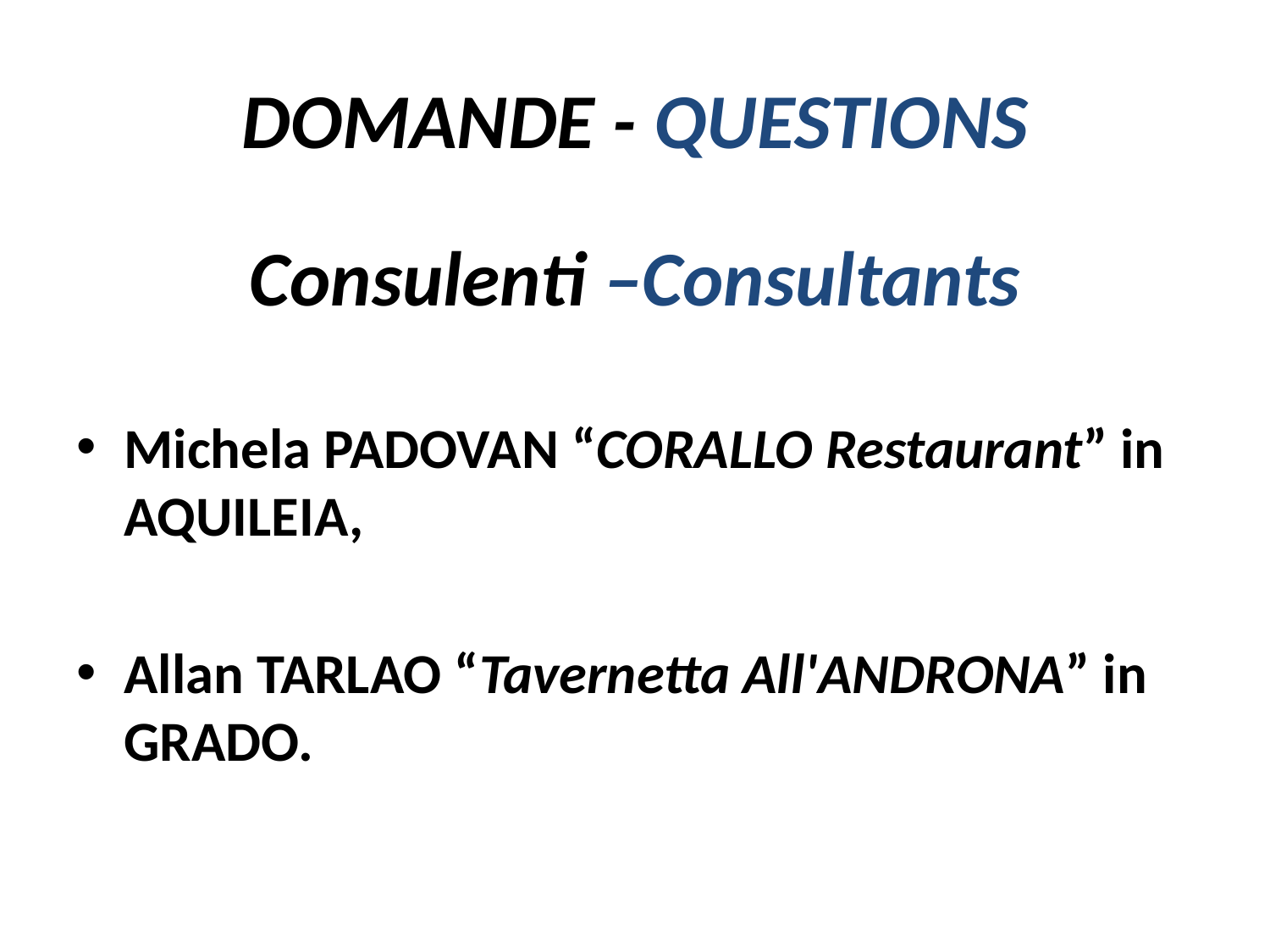

# DOMANDE - QUESTIONS
Consulenti –Consultants

Michela PADOVAN “CORALLO Restaurant” in AQUILEIA,

Allan TARLAO “Tavernetta All'ANDRONA” in GRADO.